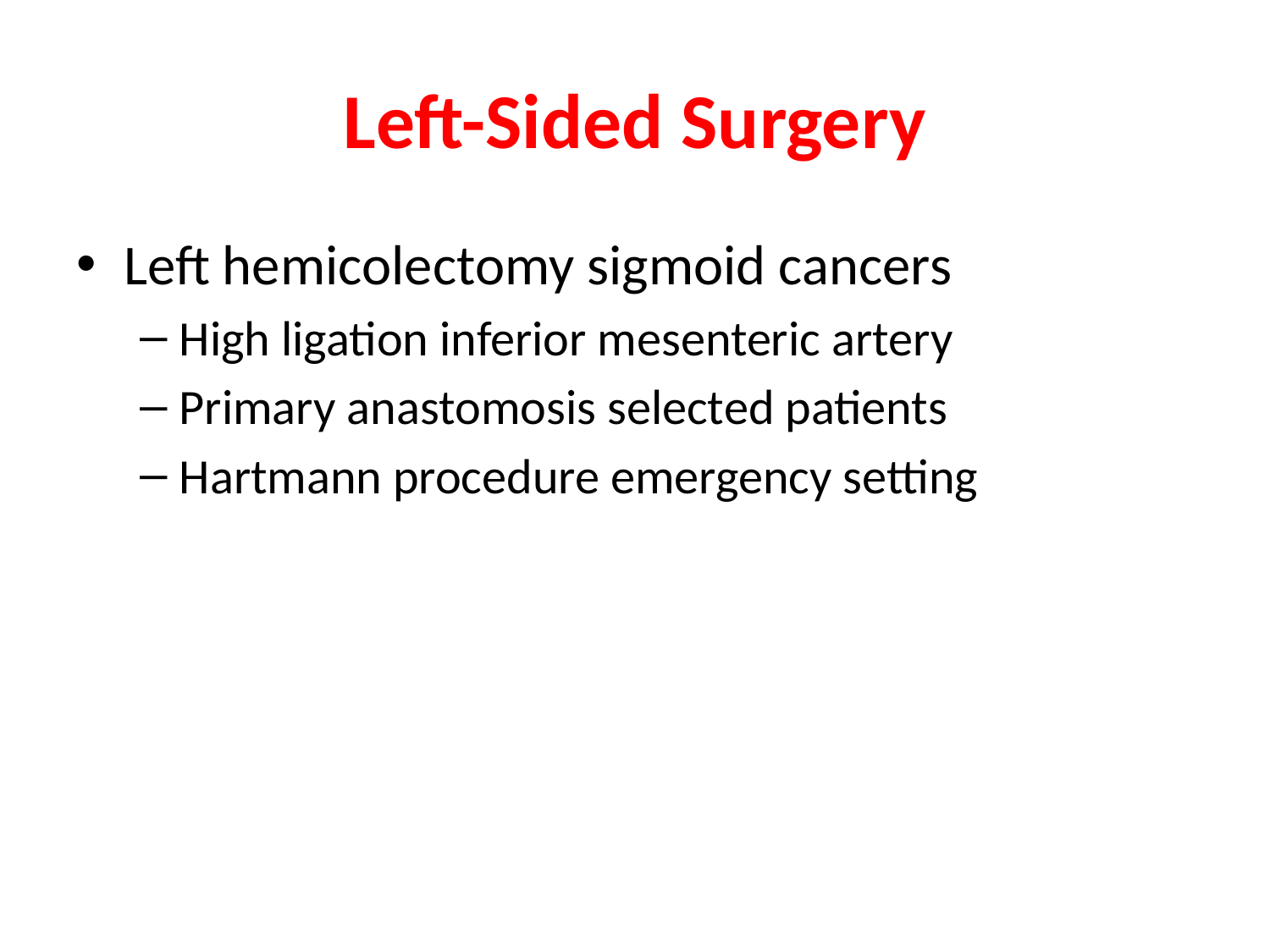

# Left-Sided Surgery
Left hemicolectomy sigmoid cancers
High ligation inferior mesenteric artery
Primary anastomosis selected patients
Hartmann procedure emergency setting